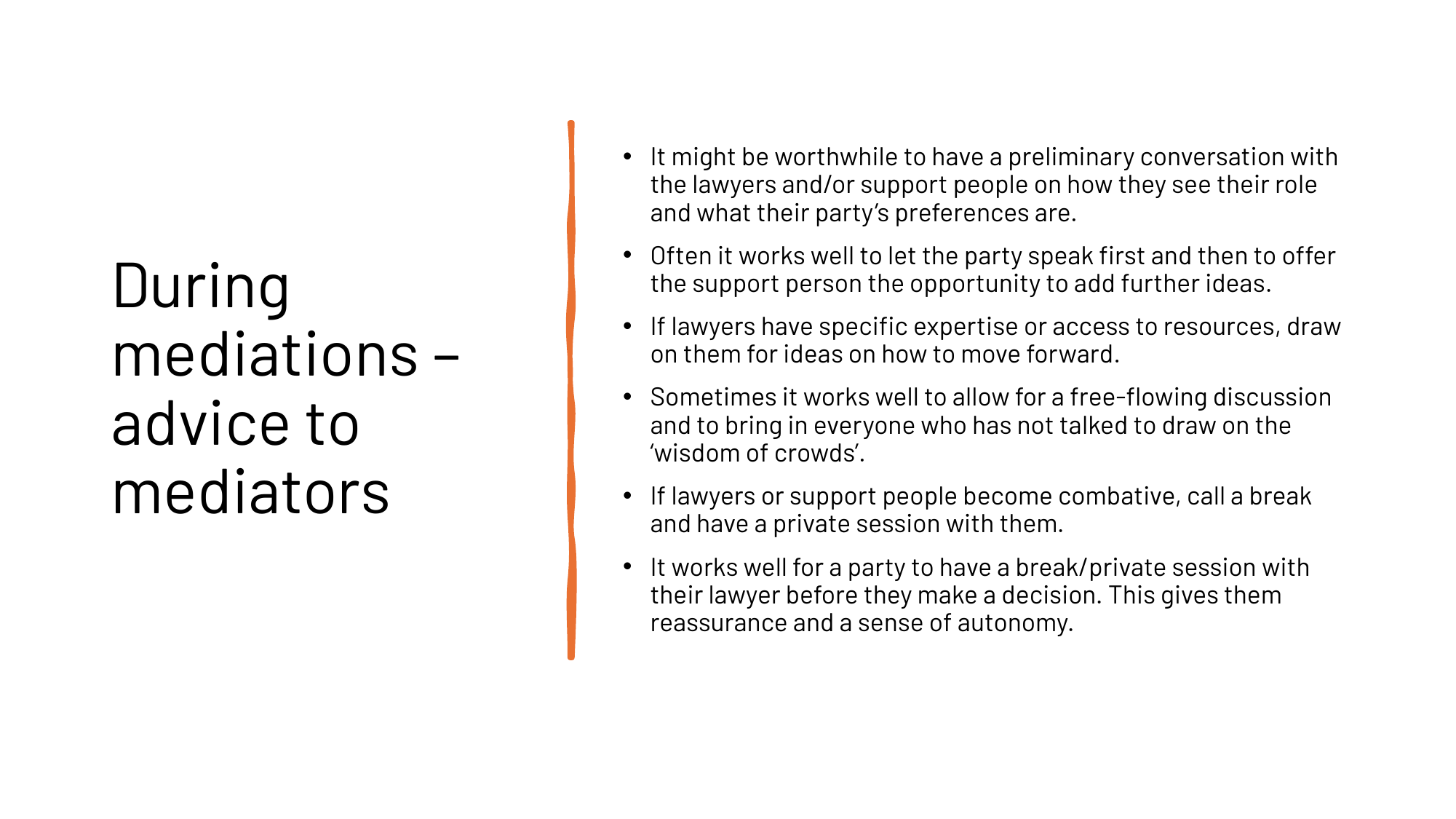

# During mediations – advice to mediators
It might be worthwhile to have a preliminary conversation with the lawyers and/or support people on how they see their role and what their party’s preferences are.
Often it works well to let the party speak first and then to offer the support person the opportunity to add further ideas.
If lawyers have specific expertise or access to resources, draw on them for ideas on how to move forward.
Sometimes it works well to allow for a free-flowing discussion and to bring in everyone who has not talked to draw on the ‘wisdom of crowds’.
If lawyers or support people become combative, call a break and have a private session with them.
It works well for a party to have a break/private session with their lawyer before they make a decision. This gives them reassurance and a sense of autonomy.